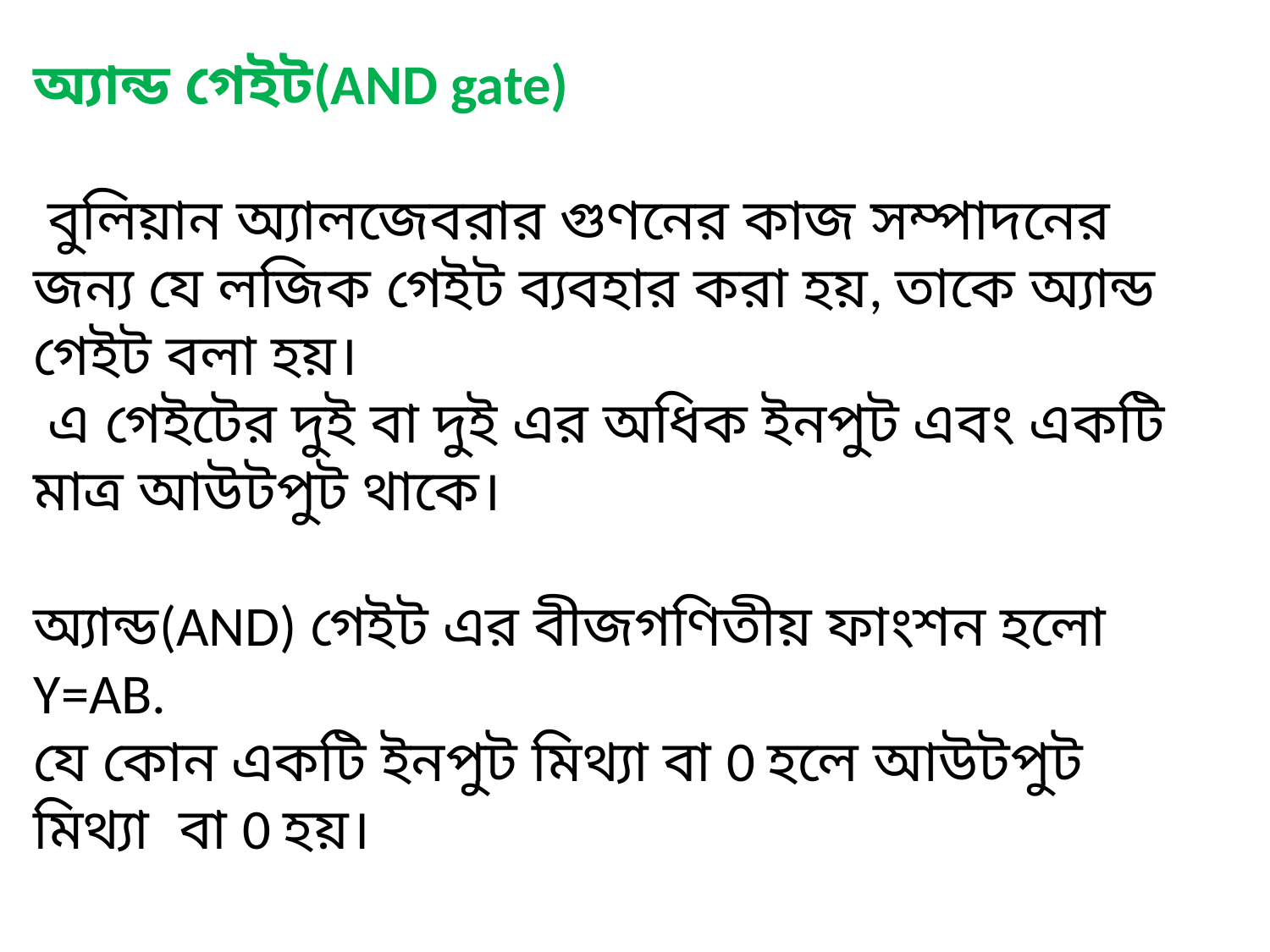

অ্যান্ড গেইট(AND gate)

 বুলিয়ান অ্যালজেবরার গুণনের কাজ সম্পাদনের জন্য যে লজিক গেইট ব্যবহার করা হয়, তাকে অ্যান্ড গেইট বলা হয়।
 এ গেইটের দুই বা দুই এর অধিক ইনপুট এবং একটি মাত্র আউটপুট থাকে।

অ্যান্ড(AND) গেইট এর বীজগণিতীয় ফাংশন হলো Y=AB.
যে কোন একটি ইনপুট মিথ্যা বা 0 হলে আউটপুট মিথ্যা  বা 0 হয়।